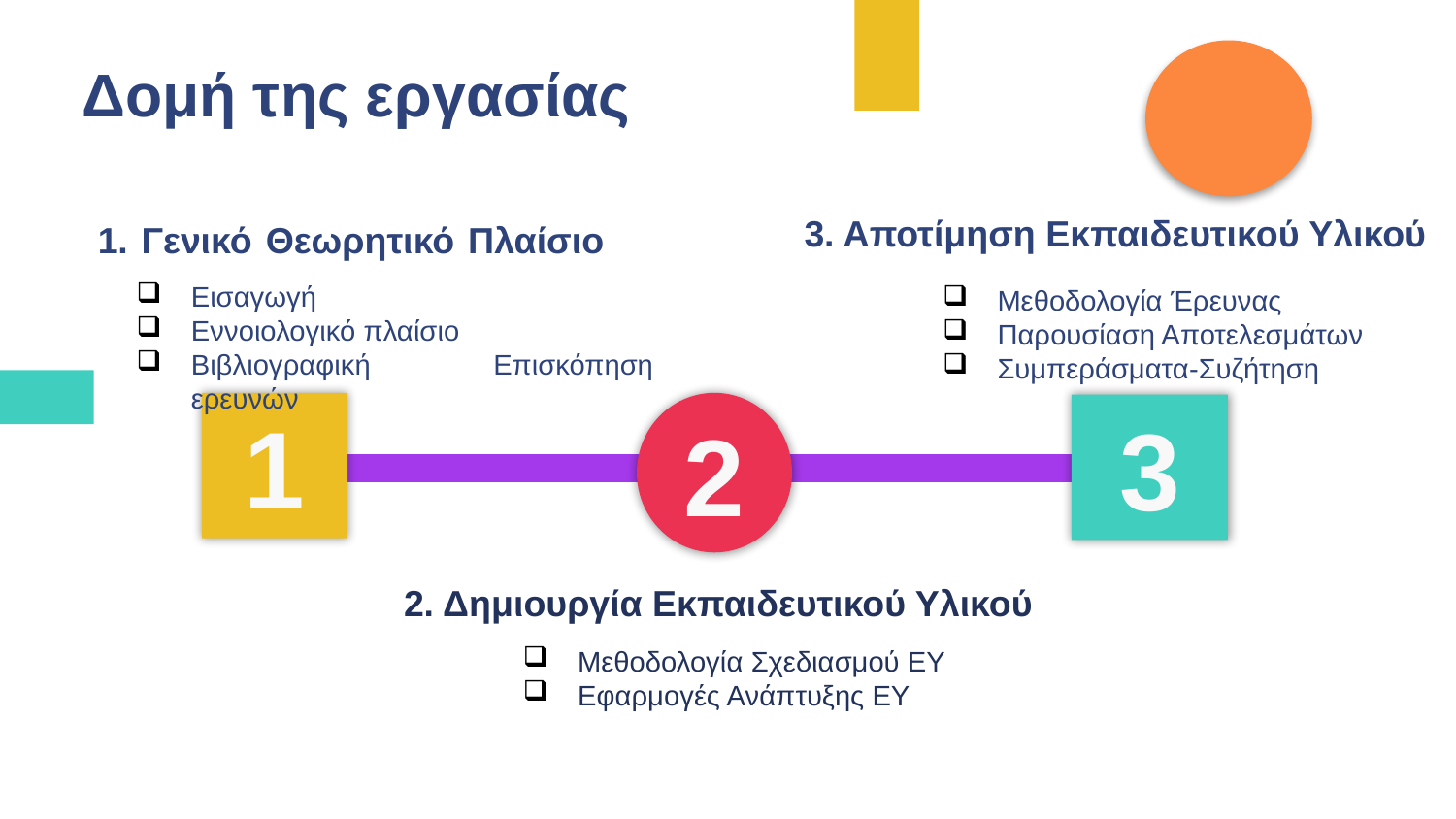

# Δομή της εργασίας
3. Αποτίμηση Εκπαιδευτικού Υλικού
1. Γενικό Θεωρητικό Πλαίσιο
Εισαγωγή
Εννοιολογικό πλαίσιο
Βιβλιογραφική Επισκόπηση ερευνών
Μεθοδολογία Έρευνας
Παρουσίαση Αποτελεσμάτων
Συμπεράσματα-Συζήτηση
2
1
3

2. Δημιουργία Εκπαιδευτικού Υλικού
Μεθοδολογία Σχεδιασμού ΕΥ
Εφαρμογές Ανάπτυξης ΕΥ